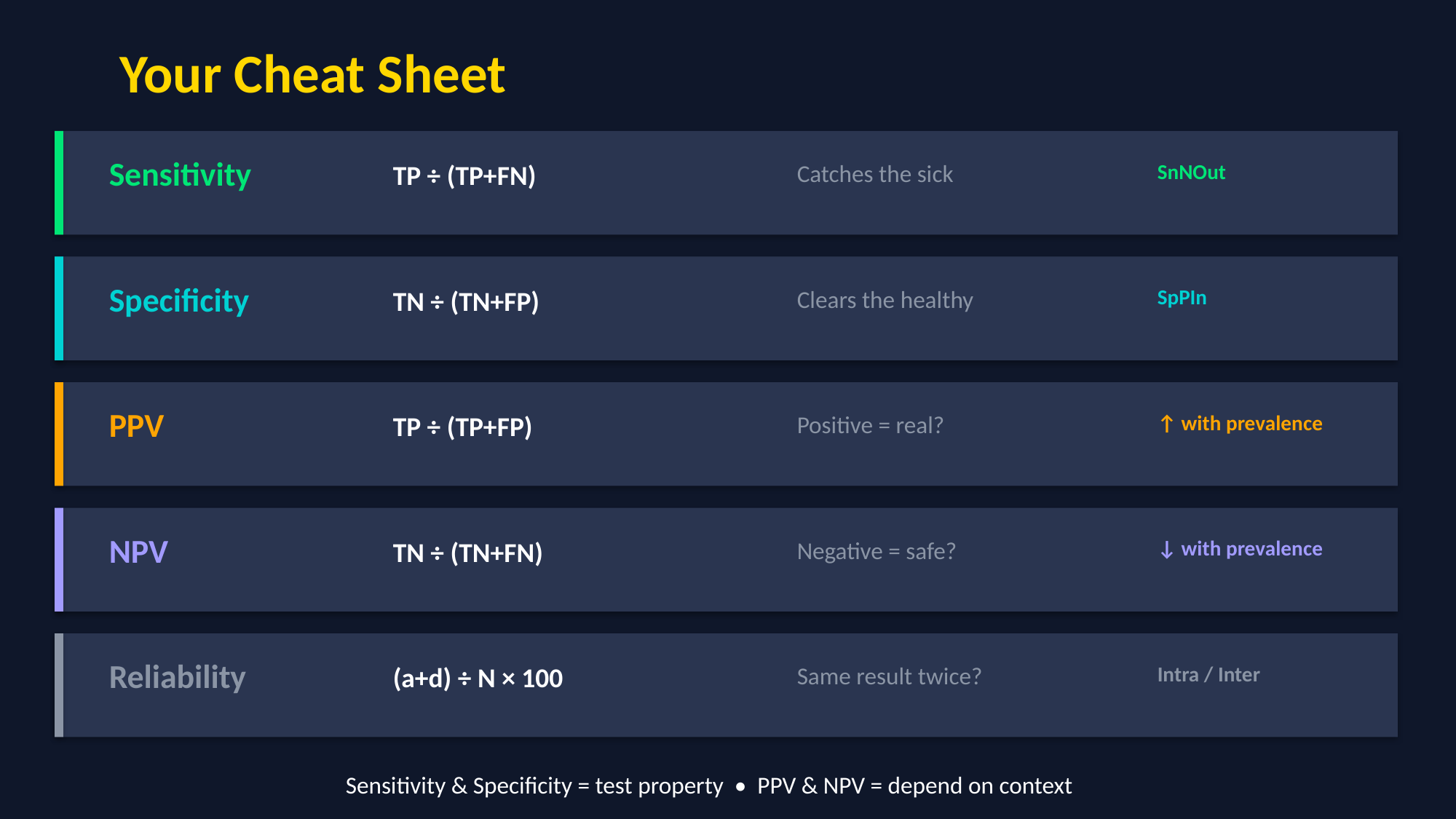

Your Cheat Sheet

Sensitivity
TP ÷ (TP+FN)
Catches the sick
SnNOut

Specificity
TN ÷ (TN+FP)
Clears the healthy
SpPIn

PPV
TP ÷ (TP+FP)
Positive = real?
↑ with prevalence

NPV
TN ÷ (TN+FN)
Negative = safe?
↓ with prevalence

Reliability
(a+d) ÷ N × 100
Same result twice?
Intra / Inter
Sensitivity & Specificity = test property  •  PPV & NPV = depend on context